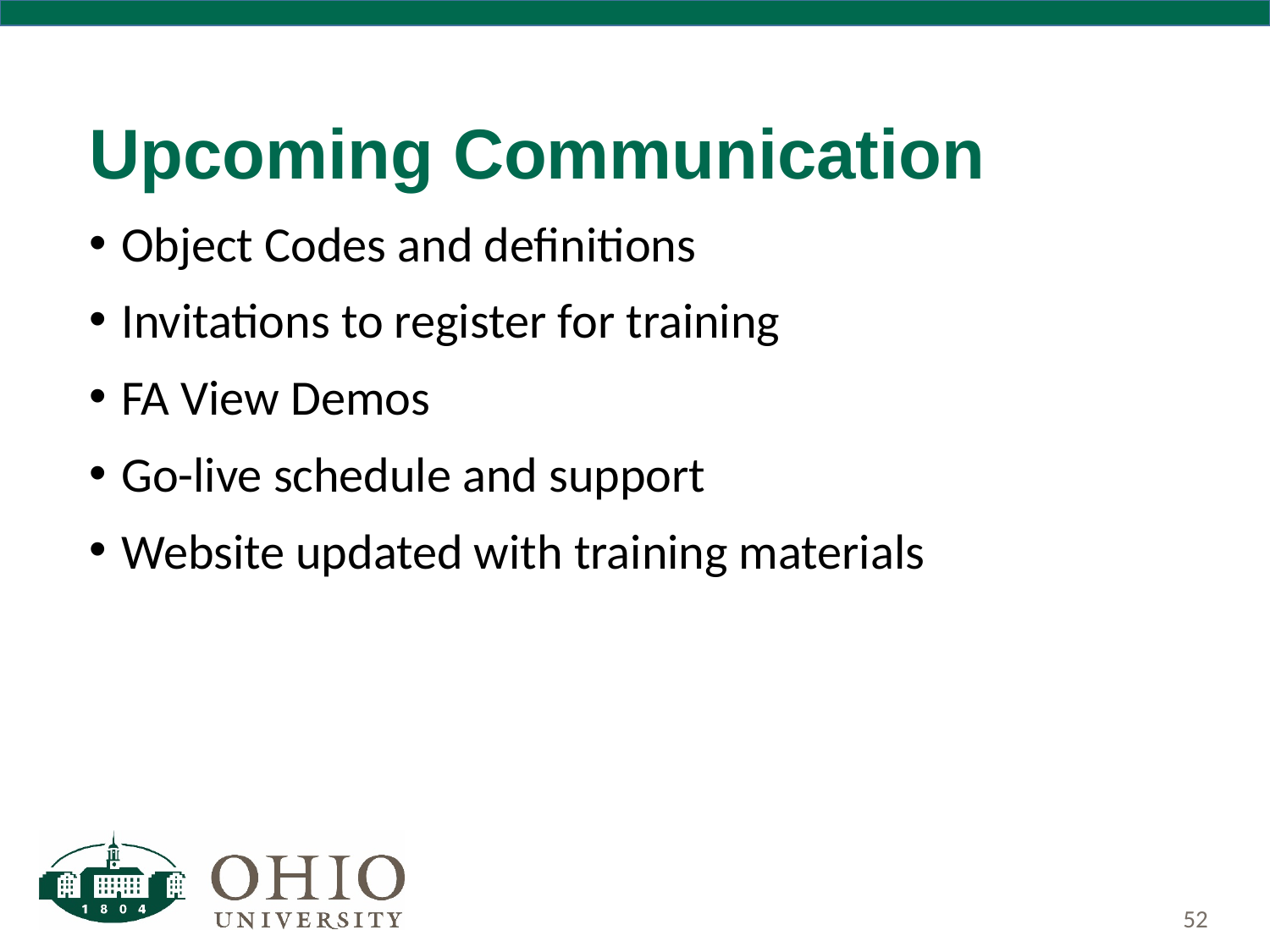

# Upcoming Communication
Object Codes and definitions
Invitations to register for training
FA View Demos
Go-live schedule and support
Website updated with training materials